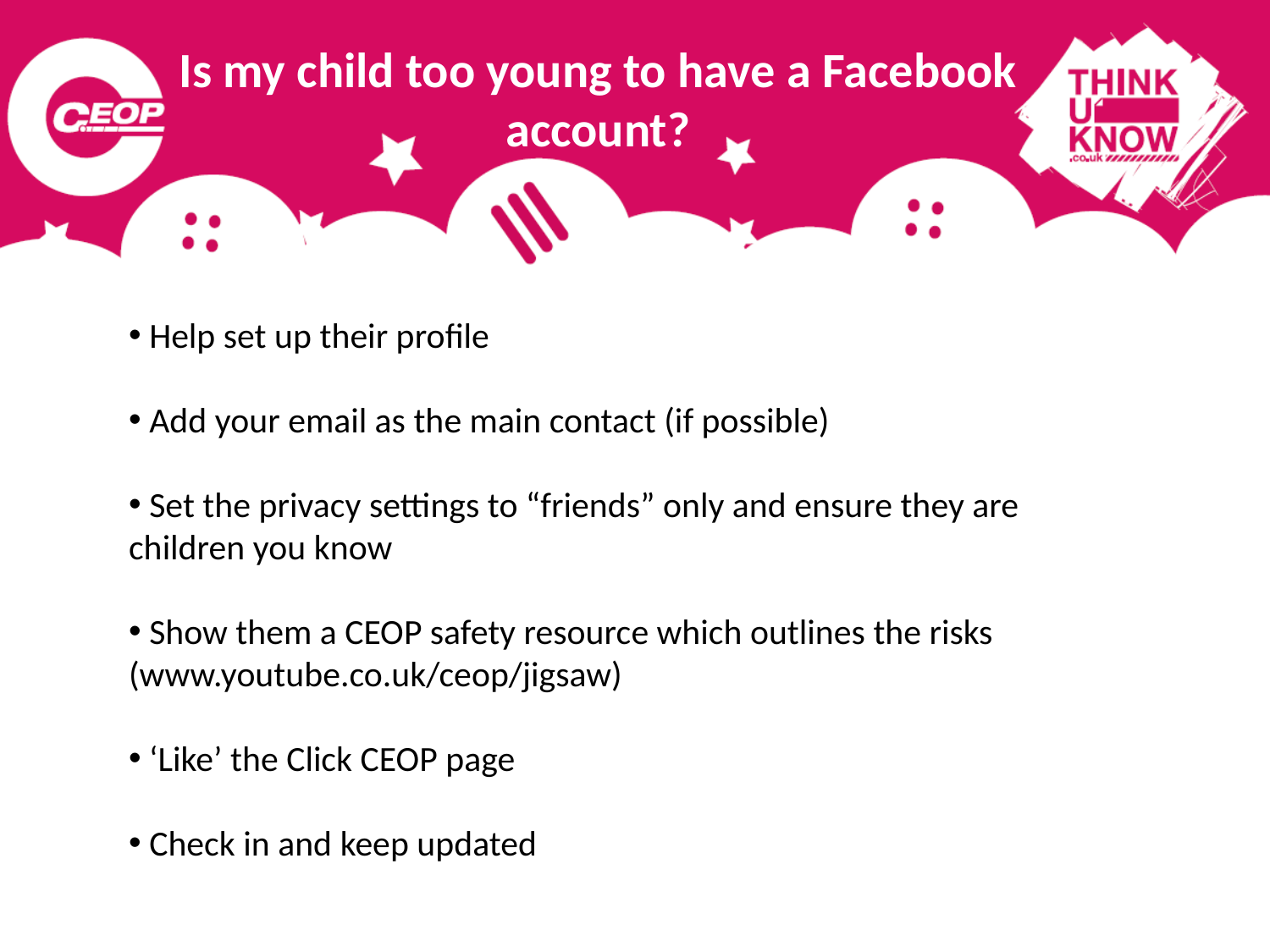

Is my child too young to have a Facebook account?
 Help set up their profile

 Add your email as the main contact (if possible)

 Set the privacy settings to “friends” only and ensure they are children you know

 Show them a CEOP safety resource which outlines the risks (www.youtube.co.uk/ceop/jigsaw)

 ‘Like’ the Click CEOP page

 Check in and keep updated